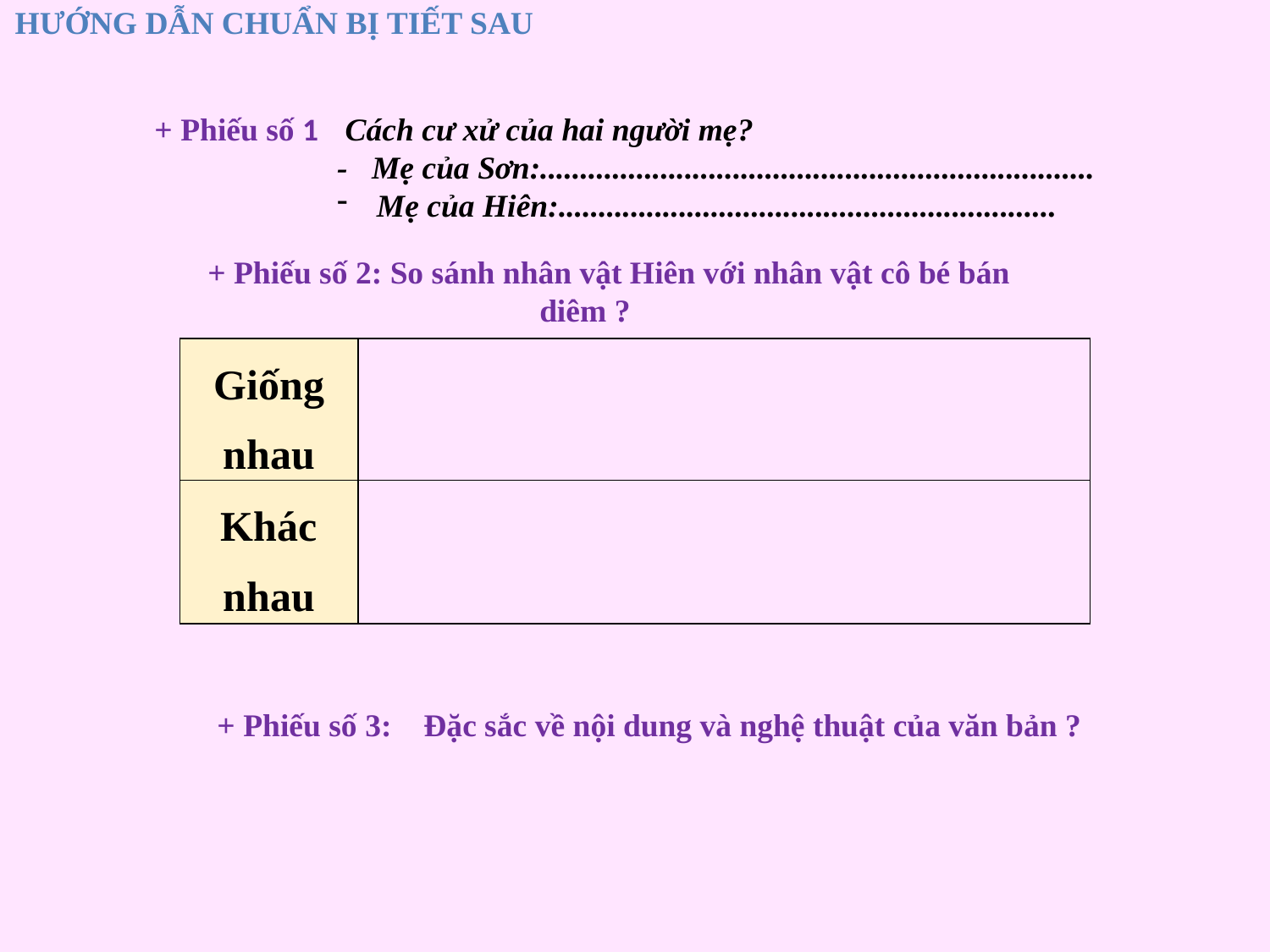

HƯỚNG DẪN CHUẨN BỊ TIẾT SAU
 Cách cư xử của hai người mẹ?
-   Mẹ của Sơn:.....................................................................
Mẹ của Hiên:..............................................................
 + Phiếu số 1
+ Phiếu số 2: So sánh nhân vật Hiên với nhân vật cô bé bán diêm ?
| Giống nhau |  |
| --- | --- |
| Khác nhau |  |
+ Phiếu số 3:    Đặc sắc về nội dung và nghệ thuật của văn bản ?